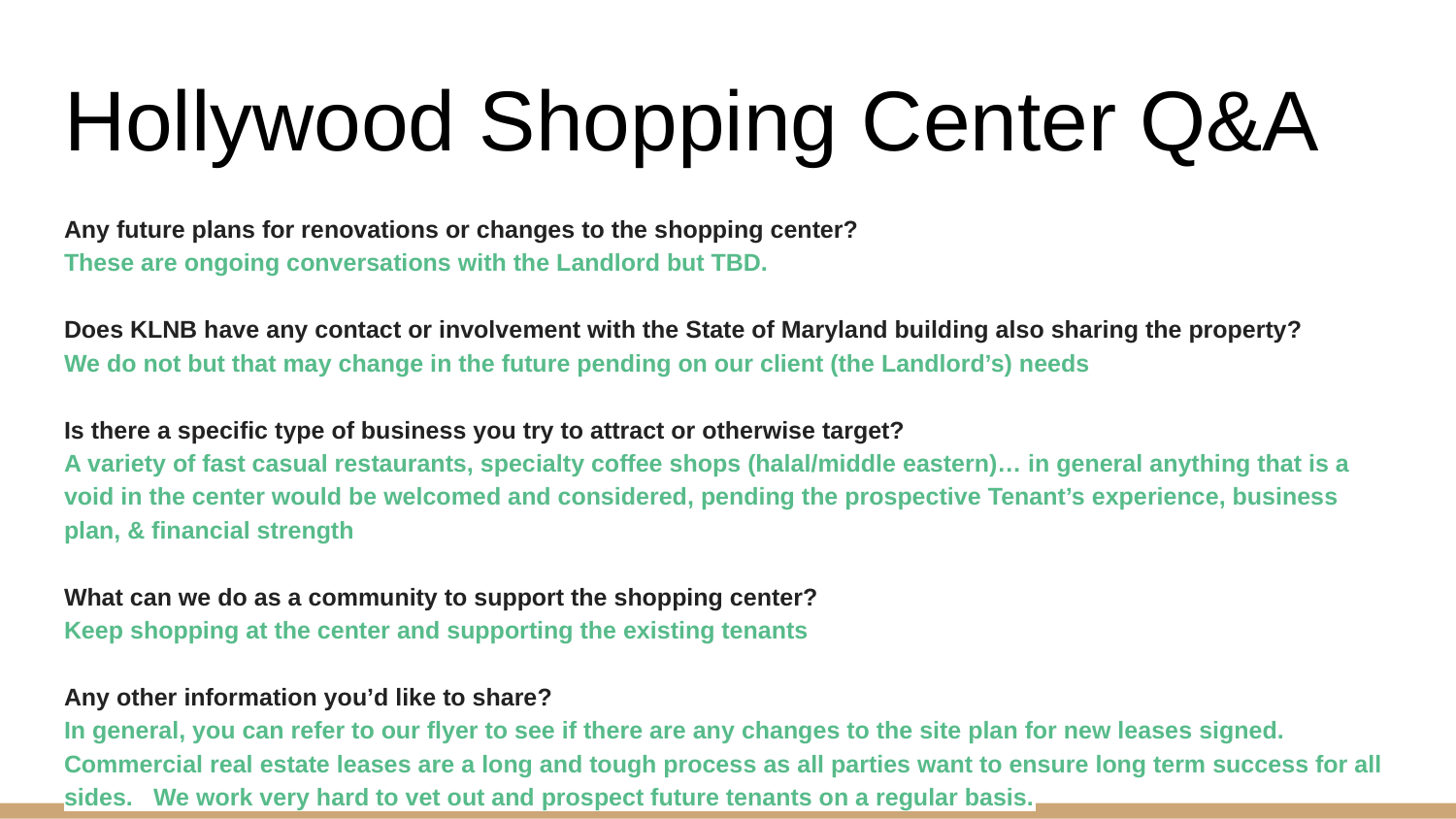

# Hollywood Shopping Center Q&A
Any future plans for renovations or changes to the shopping center?
These are ongoing conversations with the Landlord but TBD.

Does KLNB have any contact or involvement with the State of Maryland building also sharing the property?
We do not but that may change in the future pending on our client (the Landlord’s) needs

Is there a specific type of business you try to attract or otherwise target?
A variety of fast casual restaurants, specialty coffee shops (halal/middle eastern)… in general anything that is a void in the center would be welcomed and considered, pending the prospective Tenant’s experience, business plan, & financial strength

What can we do as a community to support the shopping center?
Keep shopping at the center and supporting the existing tenants

Any other information you’d like to share?
In general, you can refer to our flyer to see if there are any changes to the site plan for new leases signed.   Commercial real estate leases are a long and tough process as all parties want to ensure long term success for all sides.   We work very hard to vet out and prospect future tenants on a regular basis.